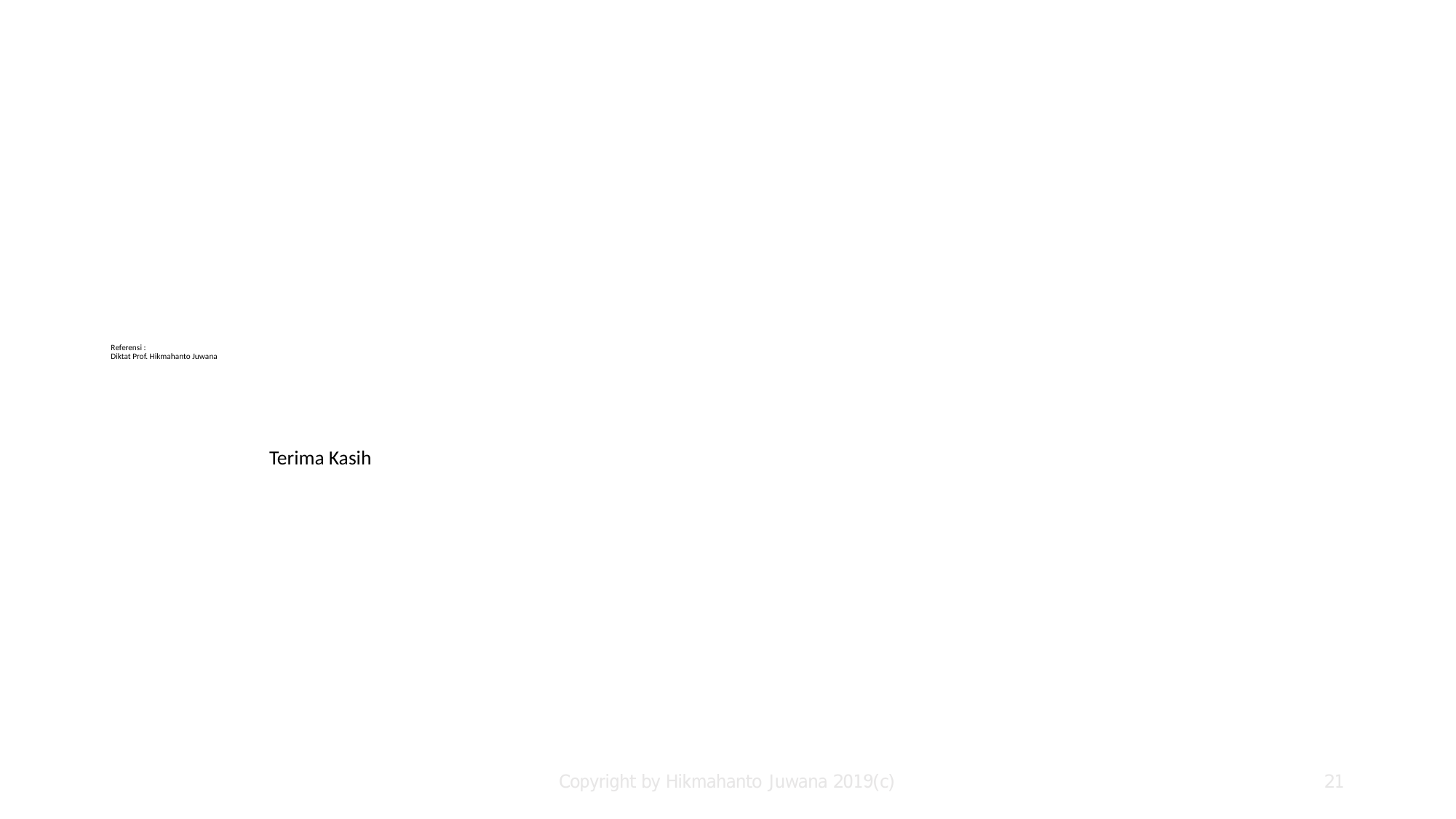

# Referensi : Diktat Prof. Hikmahanto Juwana Terima Kasih
Copyright by Hikmahanto Juwana 2019(c)
21